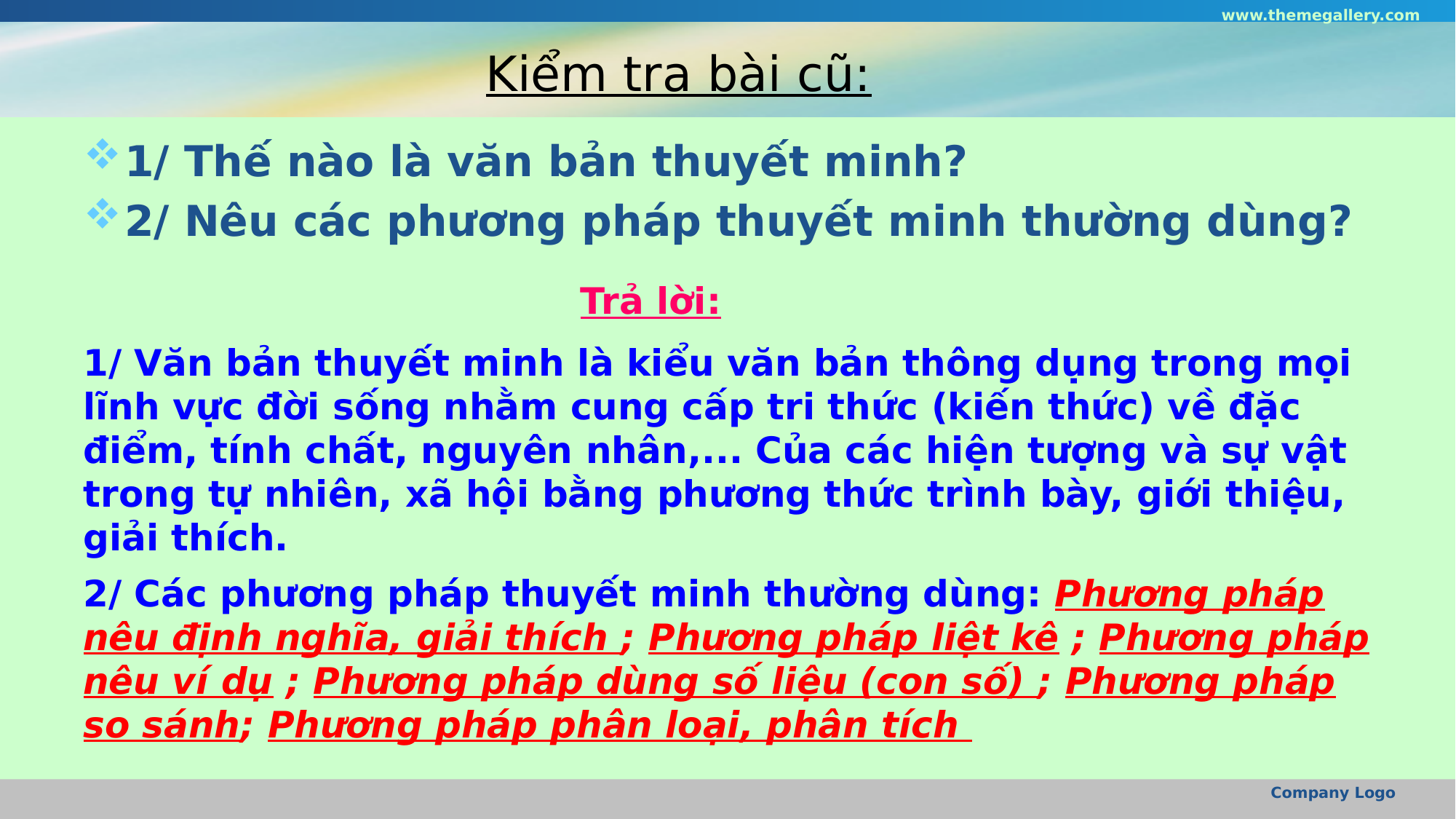

www.themegallery.com
# Kiểm tra bài cũ:
1/ Thế nào là văn bản thuyết minh?
2/ Nêu các phương pháp thuyết minh thường dùng?
Trả lời:
1/ Văn bản thuyết minh là kiểu văn bản thông dụng trong mọi lĩnh vực đời sống nhằm cung cấp tri thức (kiến thức) về đặc điểm, tính chất, nguyên nhân,... Của các hiện tượng và sự vật trong tự nhiên, xã hội bằng phương thức trình bày, giới thiệu, giải thích.
2/ Các phương pháp thuyết minh thường dùng: Phương pháp nêu định nghĩa, giải thích ; Phương pháp liệt kê ; Phương pháp nêu ví dụ ; Phương pháp dùng số liệu (con số) ; Phương pháp so sánh; Phương pháp phân loại, phân tích
Company Logo